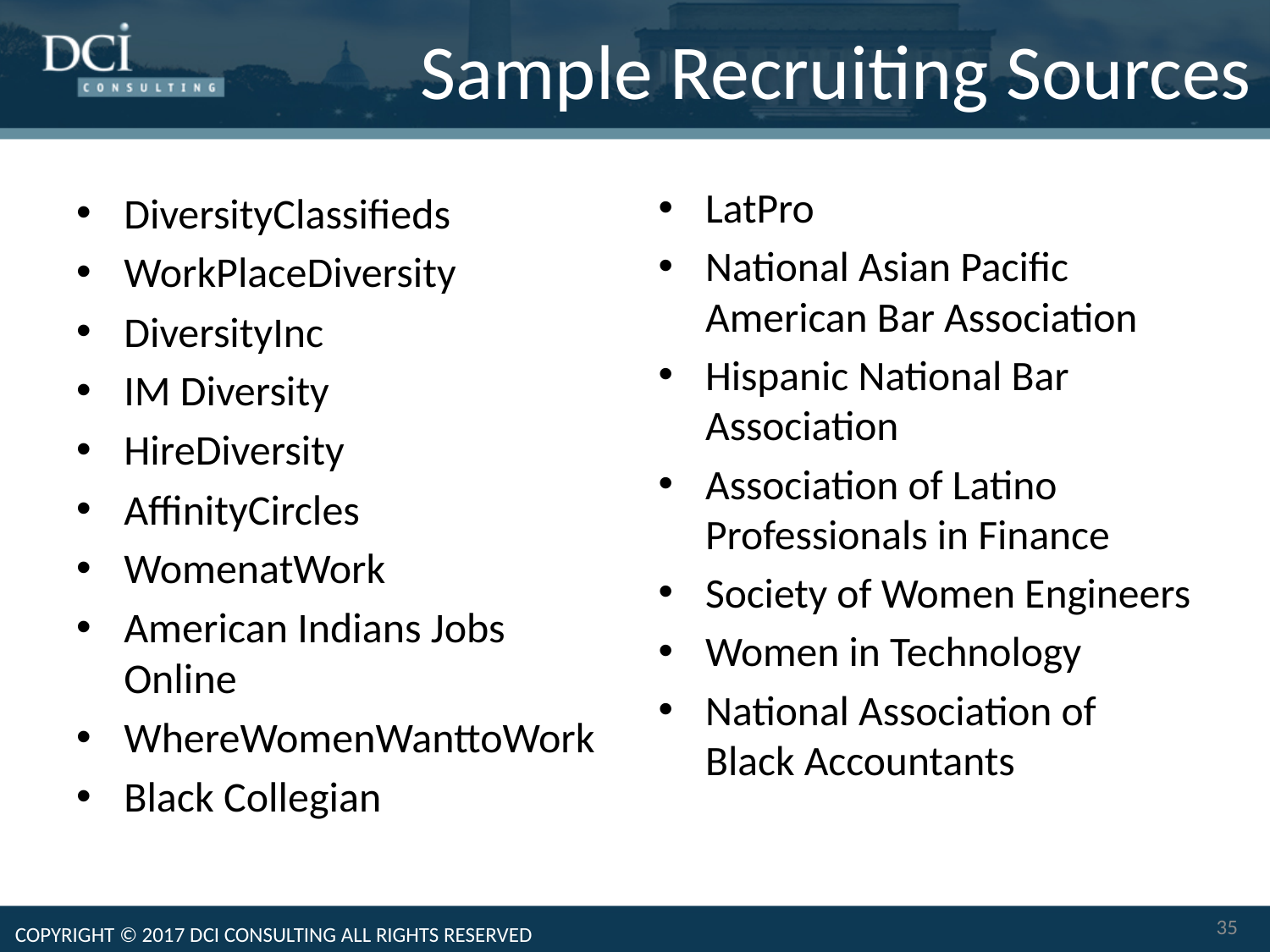

# Sample Recruiting Sources
LatPro
National Asian Pacific American Bar Association
Hispanic National Bar Association
Association of Latino Professionals in Finance
Society of Women Engineers
Women in Technology
National Association of Black Accountants
DiversityClassifieds
WorkPlaceDiversity
DiversityInc
IM Diversity
HireDiversity
AffinityCircles
WomenatWork
American Indians Jobs Online
WhereWomenWanttoWork
Black Collegian

35
COPYRIGHT © 2017 DCI CONSULTING ALL RIGHTS RESERVED